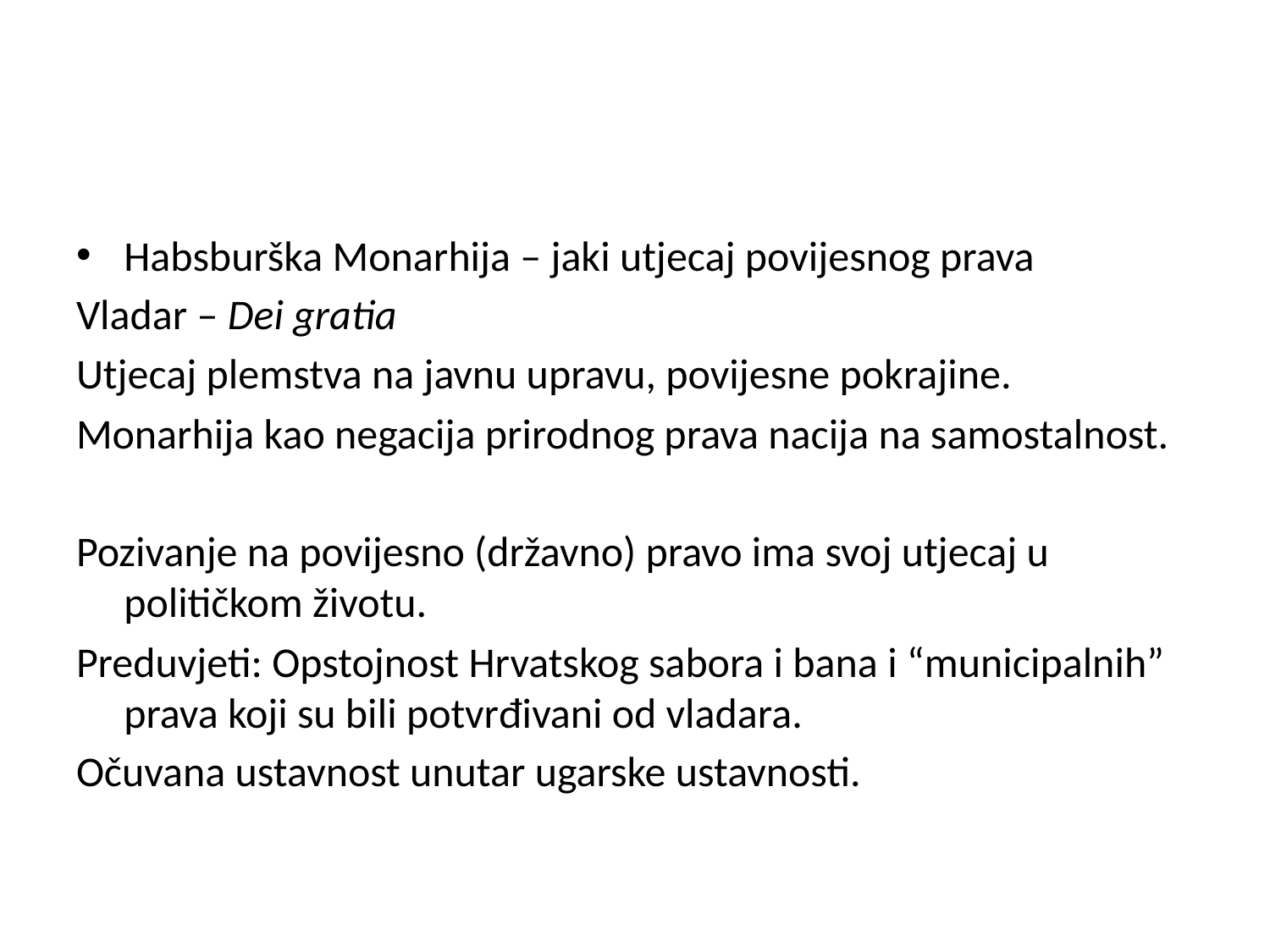

#
Habsburška Monarhija – jaki utjecaj povijesnog prava
Vladar – Dei gratia
Utjecaj plemstva na javnu upravu, povijesne pokrajine.
Monarhija kao negacija prirodnog prava nacija na samostalnost.

Pozivanje na povijesno (državno) pravo ima svoj utjecaj u političkom životu.
Preduvjeti: Opstojnost Hrvatskog sabora i bana i “municipalnih” prava koji su bili potvrđivani od vladara.
Očuvana ustavnost unutar ugarske ustavnosti.